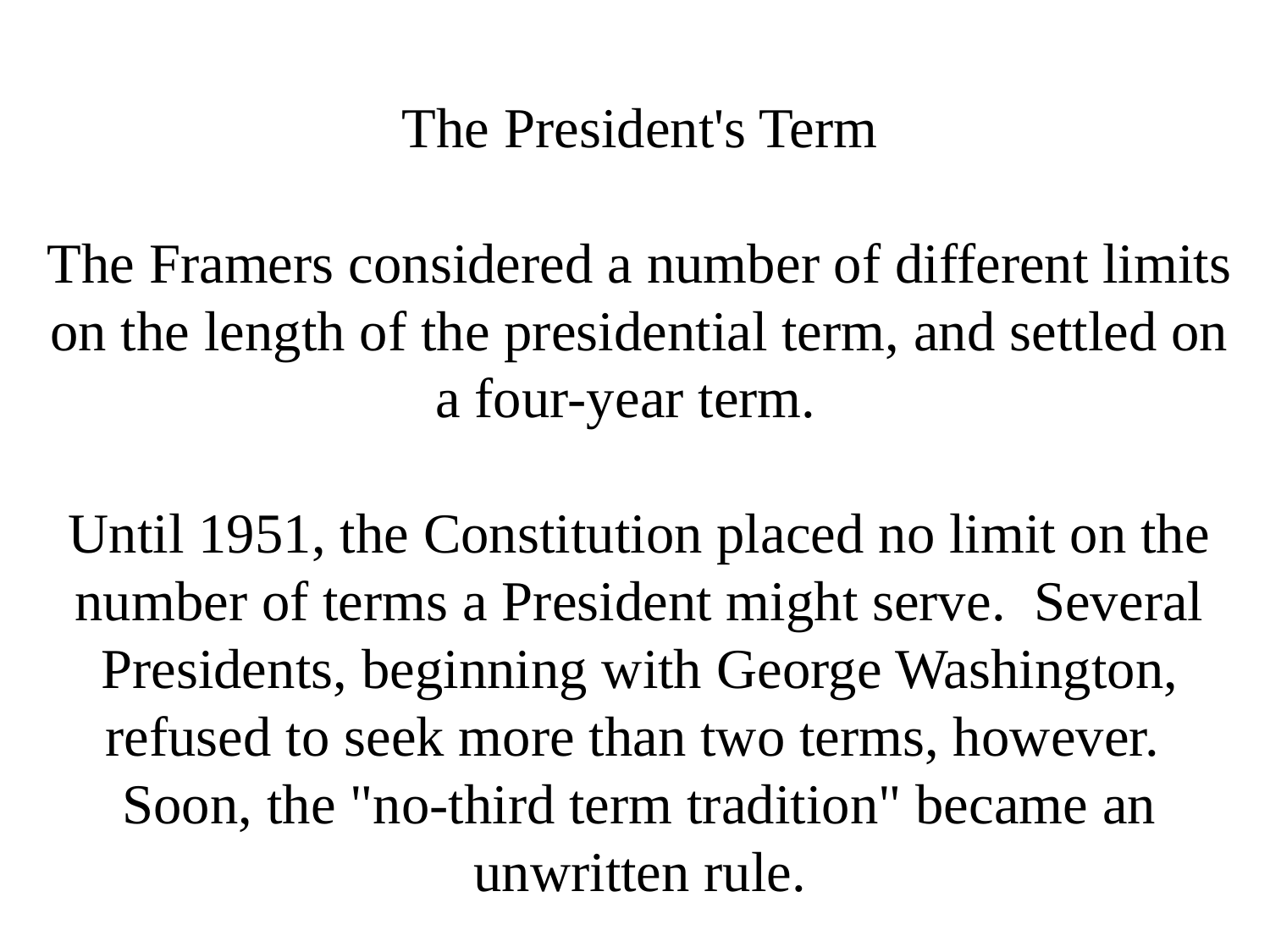

The President's Term

The Framers considered a number of different limits on the length of the presidential term, and settled on a four-year term.

Until 1951, the Constitution placed no limit on the number of terms a President might serve.  Several Presidents, beginning with George Washington, refused to seek more than two terms, however.  Soon, the "no-third term tradition" became an unwritten rule.